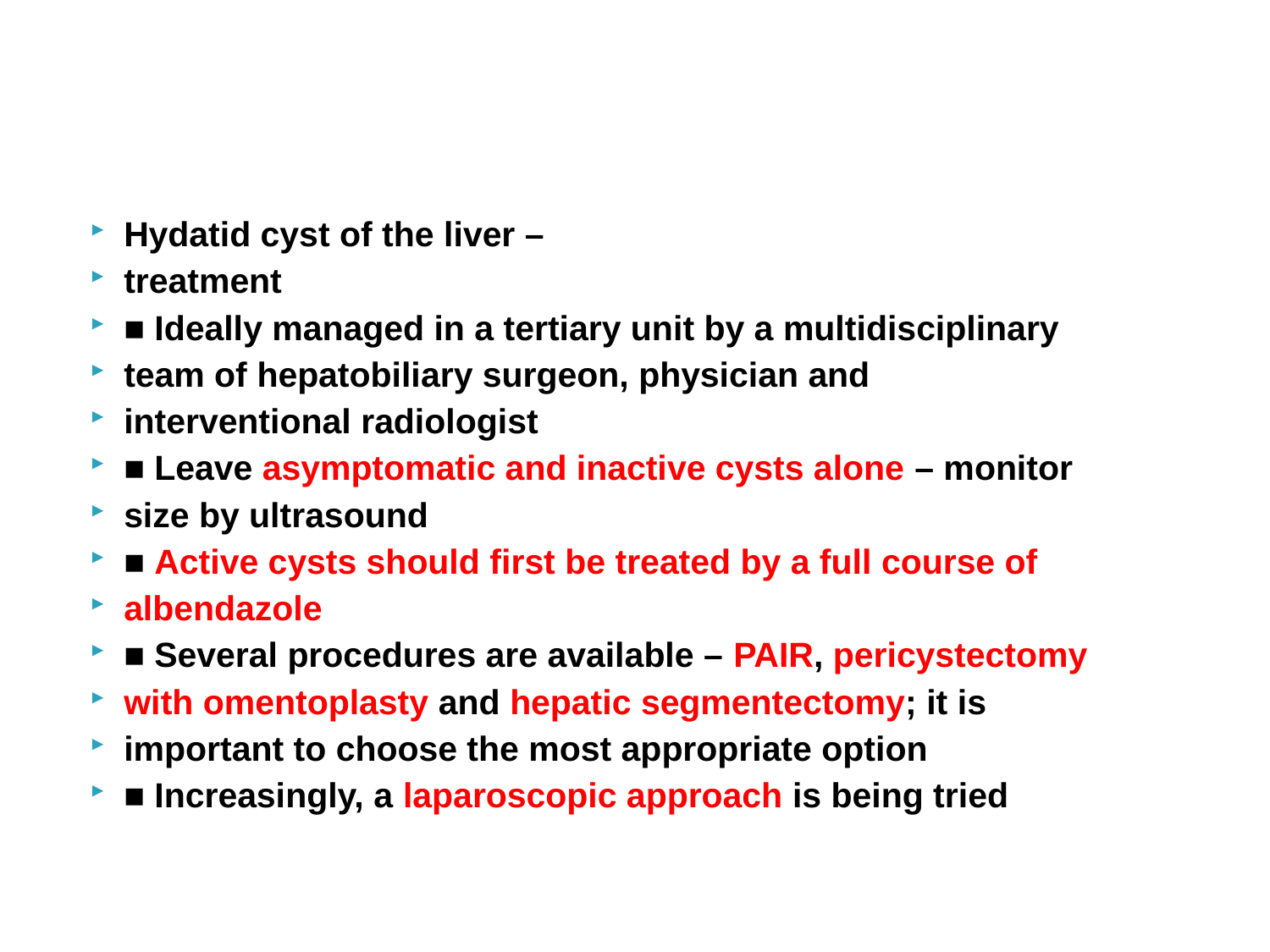

#
Hydatid cyst of the liver –
treatment
■ Ideally managed in a tertiary unit by a multidisciplinary
team of hepatobiliary surgeon, physician and
interventional radiologist
■ Leave asymptomatic and inactive cysts alone – monitor
size by ultrasound
■ Active cysts should first be treated by a full course of
albendazole
■ Several procedures are available – PAIR, pericystectomy
with omentoplasty and hepatic segmentectomy; it is
important to choose the most appropriate option
■ Increasingly, a laparoscopic approach is being tried